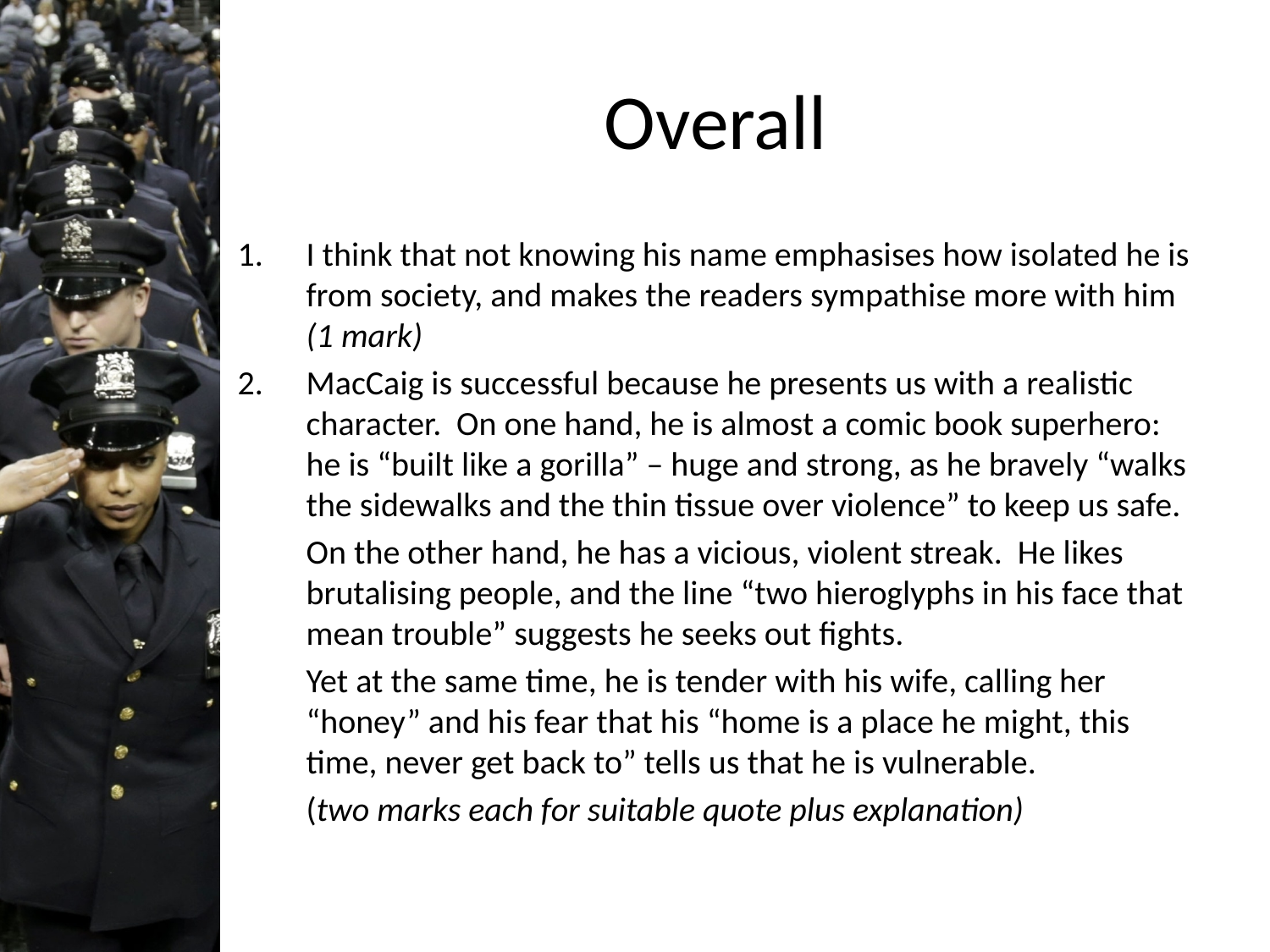

# Overall
I think that not knowing his name emphasises how isolated he is from society, and makes the readers sympathise more with him (1 mark)
MacCaig is successful because he presents us with a realistic character.  On one hand, he is almost a comic book superhero: he is “built like a gorilla” – huge and strong, as he bravely “walks the sidewalks and the thin tissue over violence” to keep us safe.
		On the other hand, he has a vicious, violent streak.  He likes brutalising people, and the line “two hieroglyphs in his face that mean trouble” suggests he seeks out fights.
		Yet at the same time, he is tender with his wife, calling her “honey” and his fear that his “home is a place he might, this time, never get back to” tells us that he is vulnerable.
	(two marks each for suitable quote plus explanation)